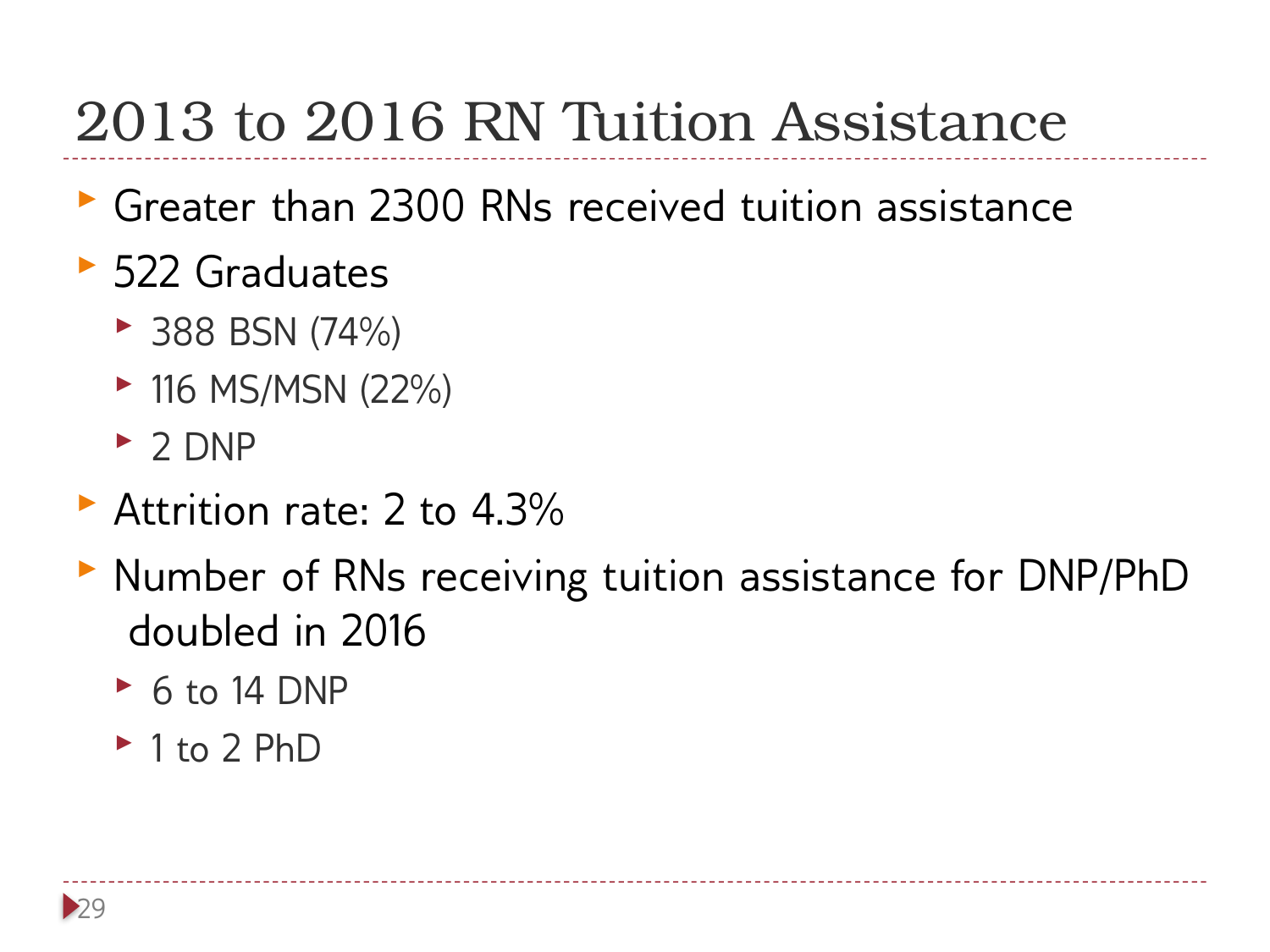

# 2013 to 2016 RN Tuition Assistance
Greater than 2300 RNs received tuition assistance
522 Graduates
388 BSN (74%)
116 MS/MSN (22%)
2 DNP
Attrition rate: 2 to 4.3%
Number of RNs receiving tuition assistance for DNP/PhD  doubled in 2016
6 to 14 DNP
1 to 2 PhD